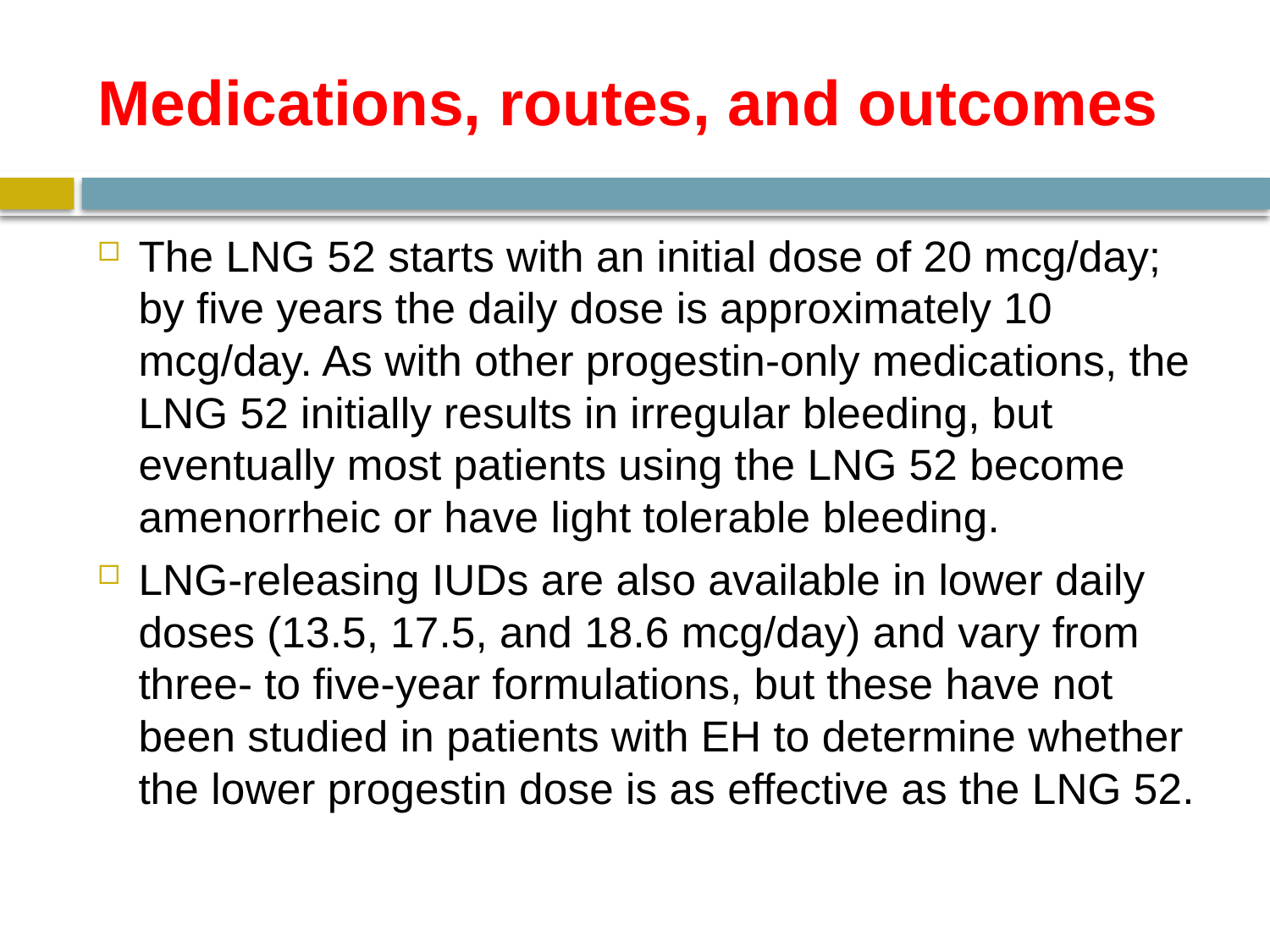

# Medications, routes, and outcomes
The LNG 52 starts with an initial dose of 20 mcg/day; by five years the daily dose is approximately 10 mcg/day. As with other progestin-only medications, the LNG 52 initially results in irregular bleeding, but eventually most patients using the LNG 52 become amenorrheic or have light tolerable bleeding.
LNG-releasing IUDs are also available in lower daily doses (13.5, 17.5, and 18.6 mcg/day) and vary from three- to five-year formulations, but these have not been studied in patients with EH to determine whether the lower progestin dose is as effective as the LNG 52.